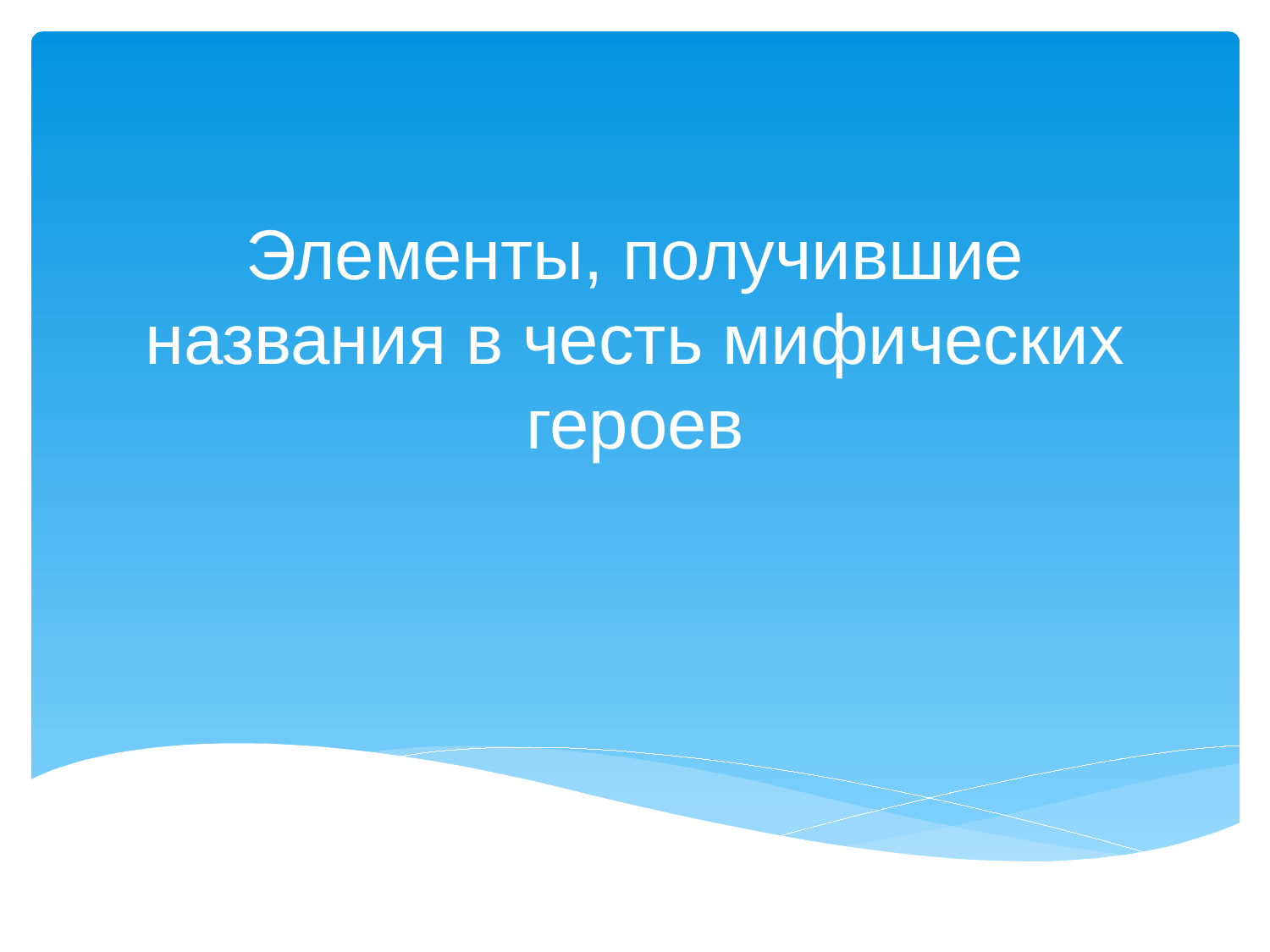

# Элементы, получившие названия в честь мифических героев